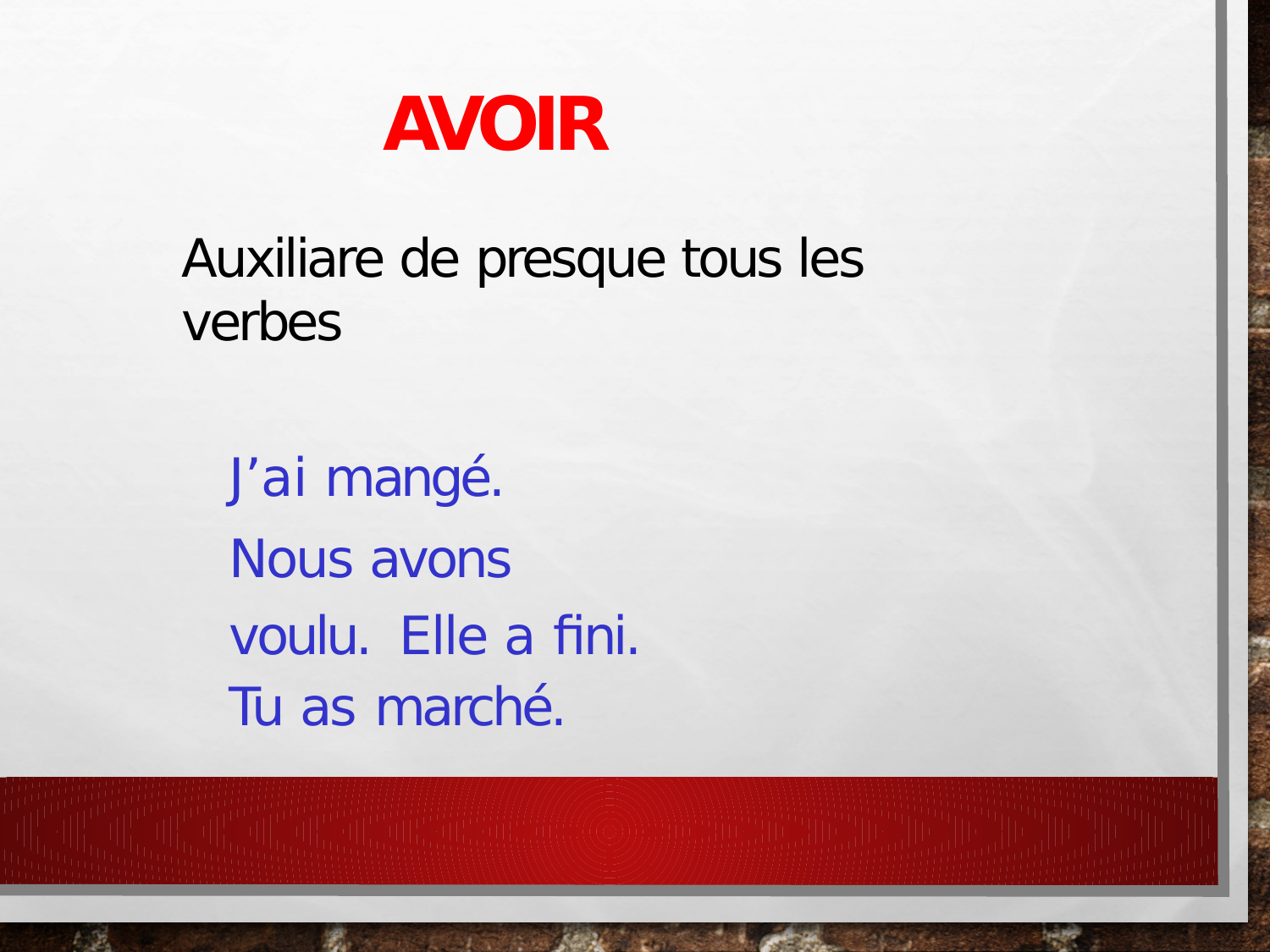

# avoir
Auxiliare de presque tous les verbes

J’ai mangé.
Nous avons voulu.  Elle a fini.
Tu as marché.